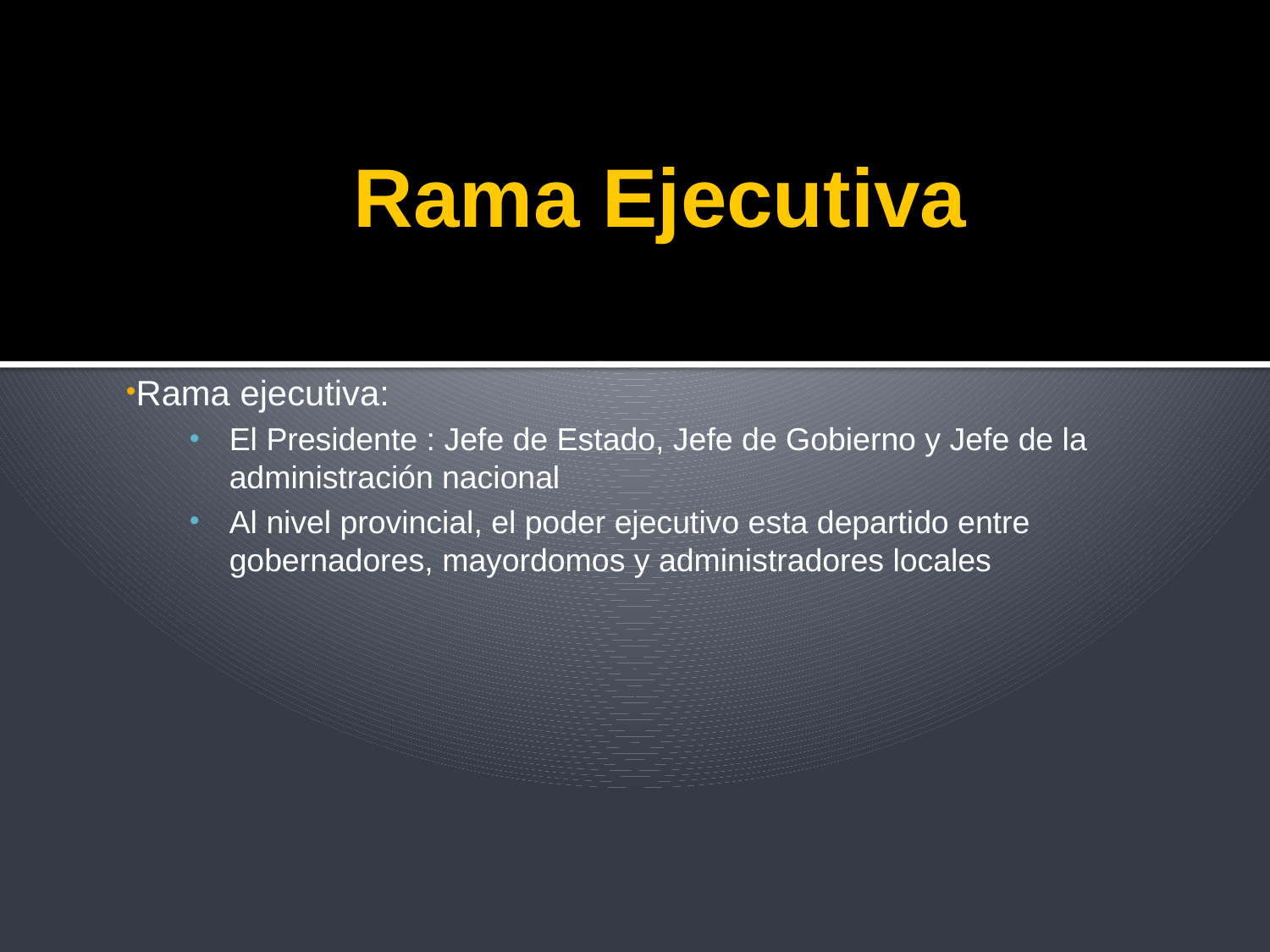

# Rama Ejecutiva
Rama ejecutiva:
El Presidente : Jefe de Estado, Jefe de Gobierno y Jefe de la administración nacional
Al nivel provincial, el poder ejecutivo esta departido entre gobernadores, mayordomos y administradores locales